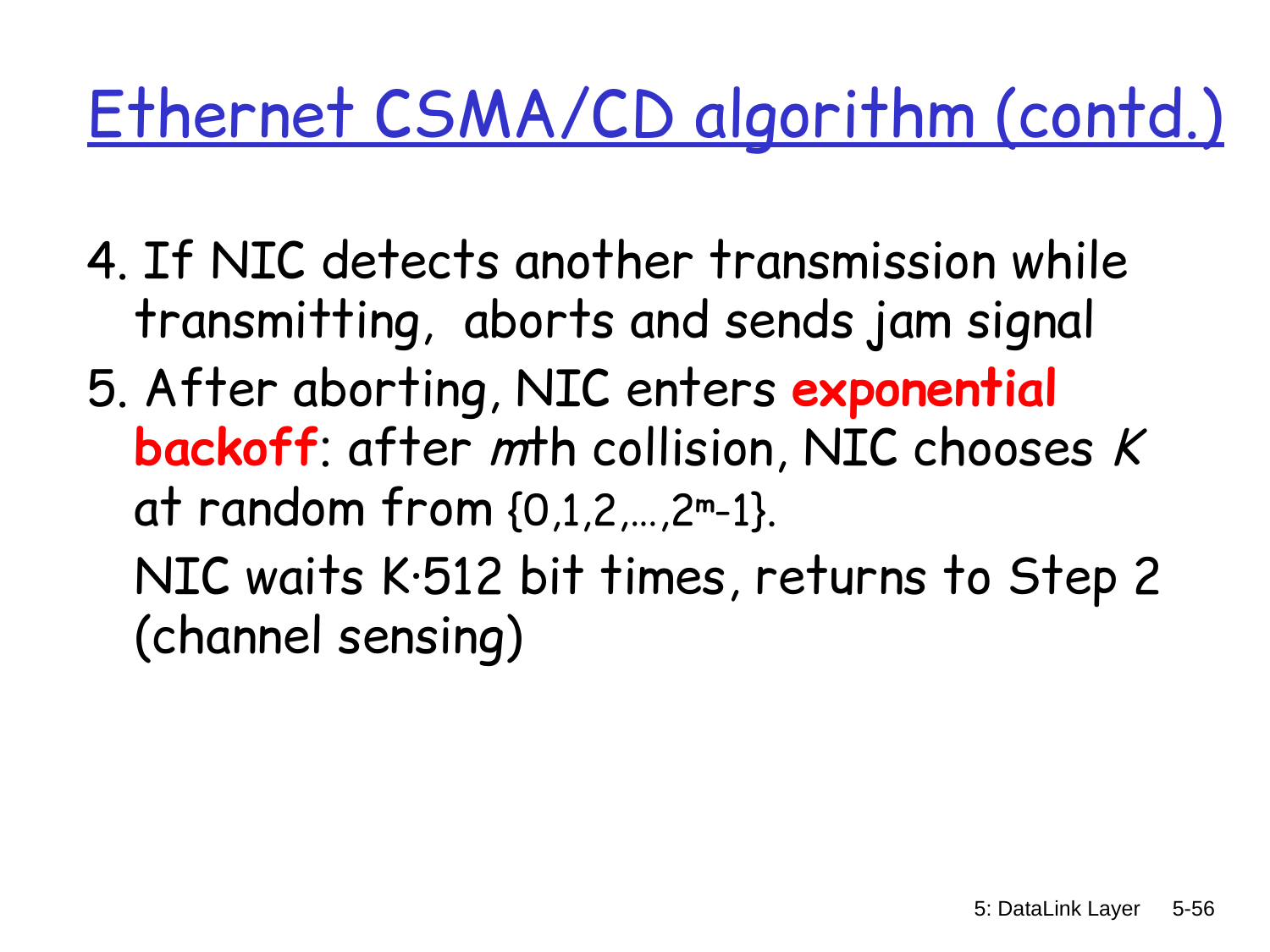

# Ethernet CSMA/CD algorithm (contd.)
4. If NIC detects another transmission while transmitting,  aborts and sends jam signal
5. After aborting, NIC enters exponential backoff: after mth collision, NIC chooses K at random from {0,1,2,…,2m-1}.
	NIC waits K·512 bit times, returns to Step 2 (channel sensing)

5: DataLink Layer
5-56